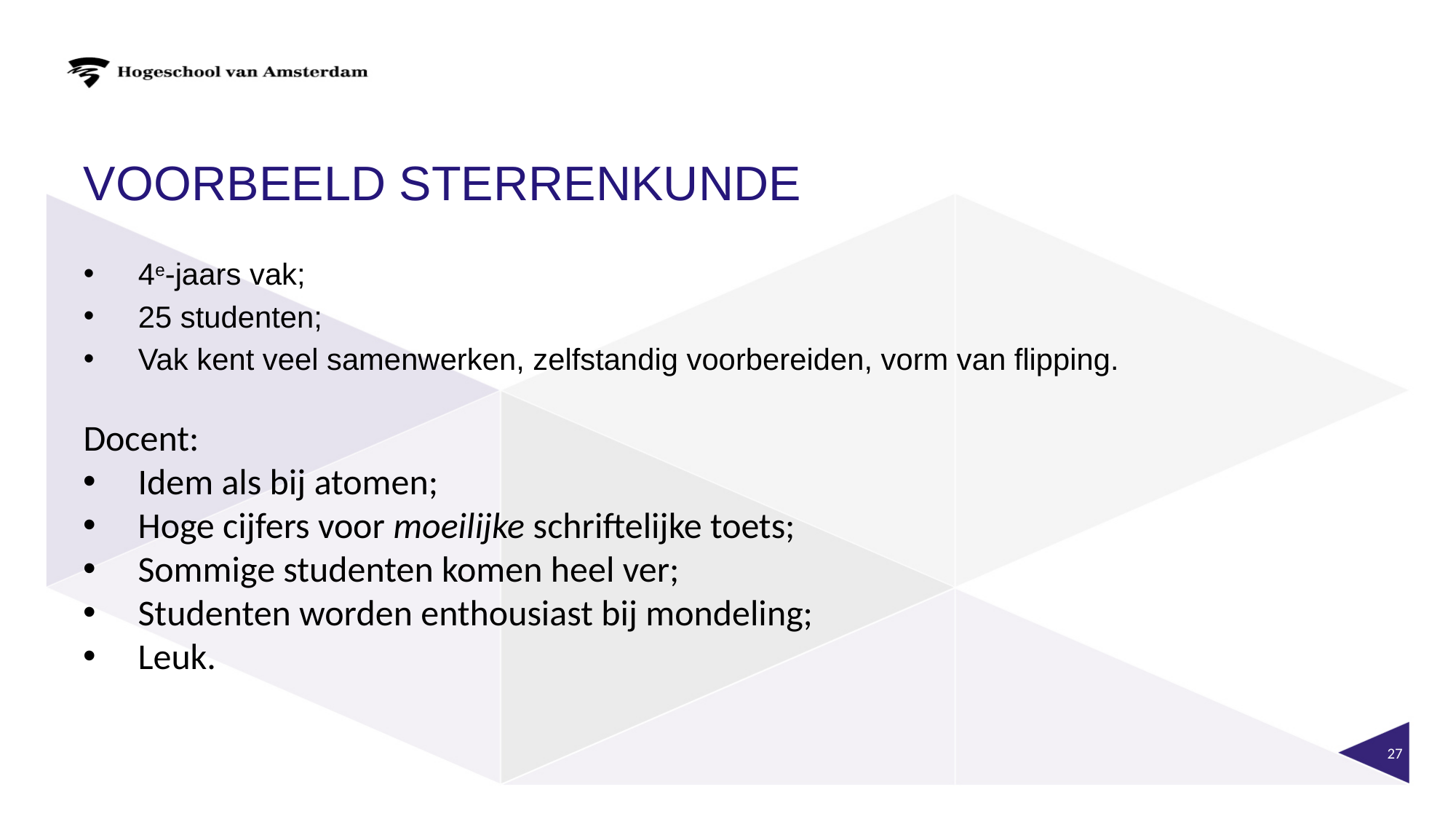

# Voorbeeld sterrenkunde
4e-jaars vak;
25 studenten;
Vak kent veel samenwerken, zelfstandig voorbereiden, vorm van flipping.
Docent:
Idem als bij atomen;
Hoge cijfers voor moeilijke schriftelijke toets;
Sommige studenten komen heel ver;
Studenten worden enthousiast bij mondeling;
Leuk.
27